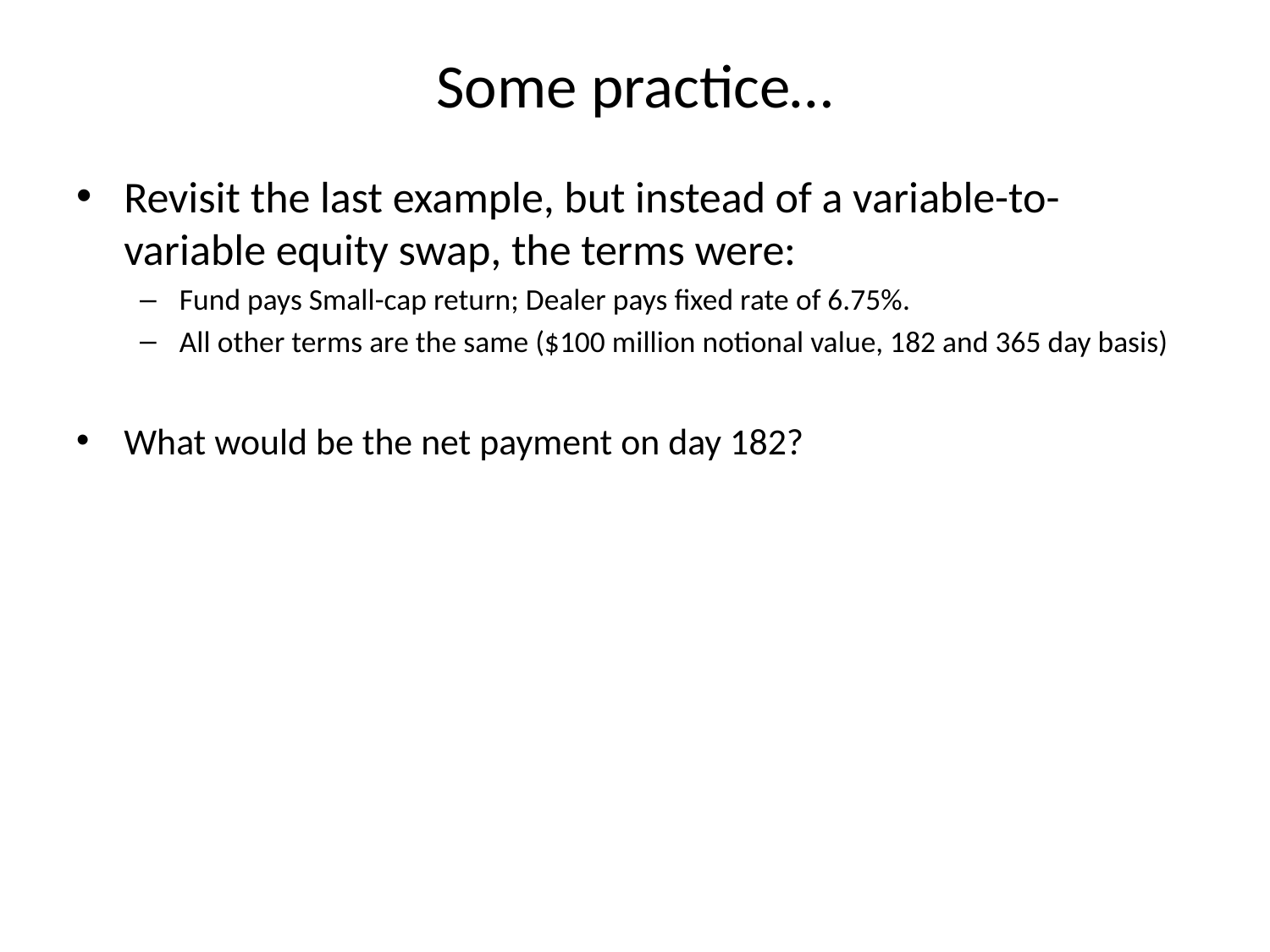

# Some practice…
Revisit the last example, but instead of a variable-to-variable equity swap, the terms were:
Fund pays Small-cap return; Dealer pays fixed rate of 6.75%.
All other terms are the same ($100 million notional value, 182 and 365 day basis)

What would be the net payment on day 182?